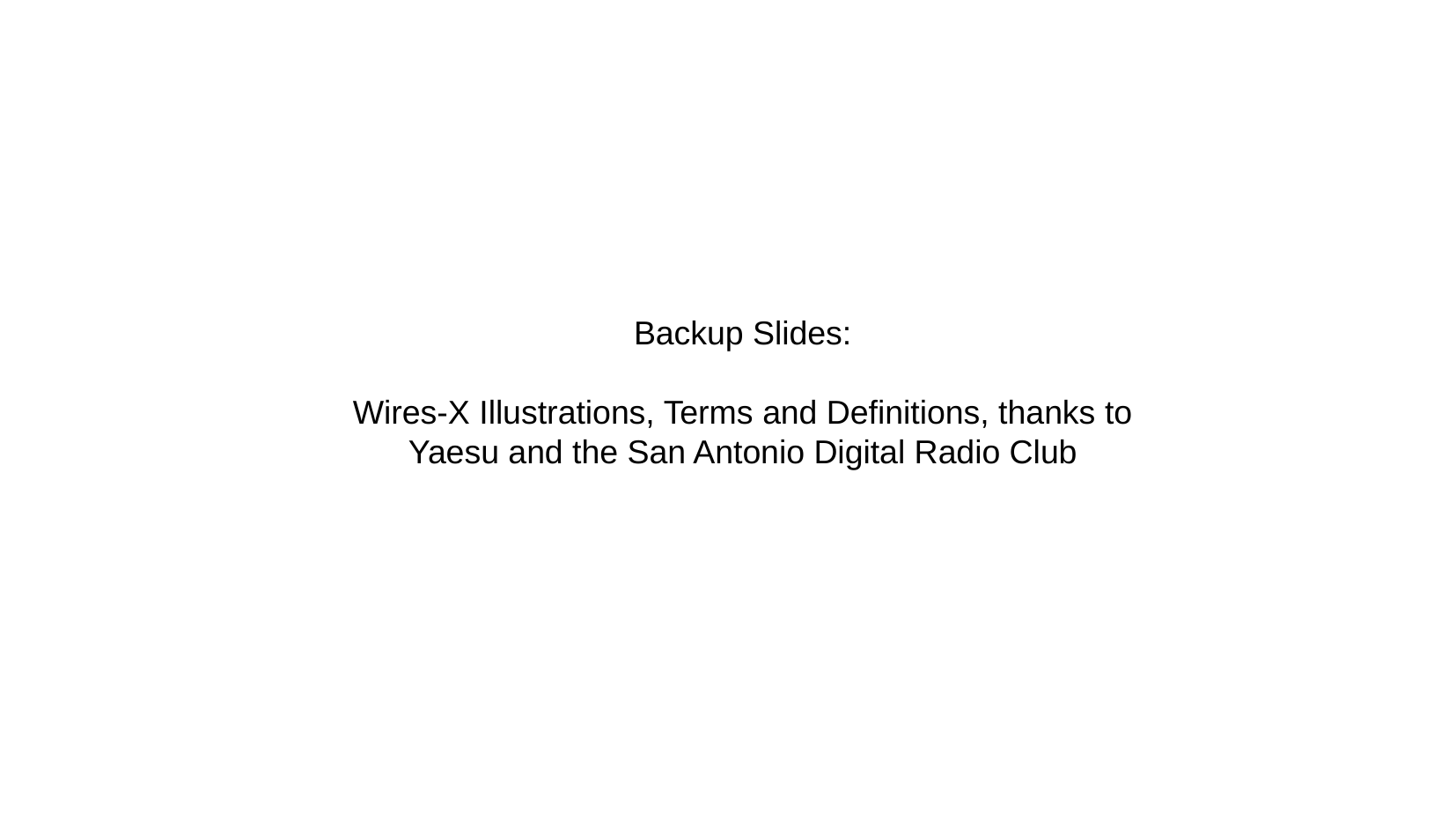

Backup Slides:

Wires-X Illustrations, Terms and Definitions, thanks to Yaesu and the San Antonio Digital Radio Club